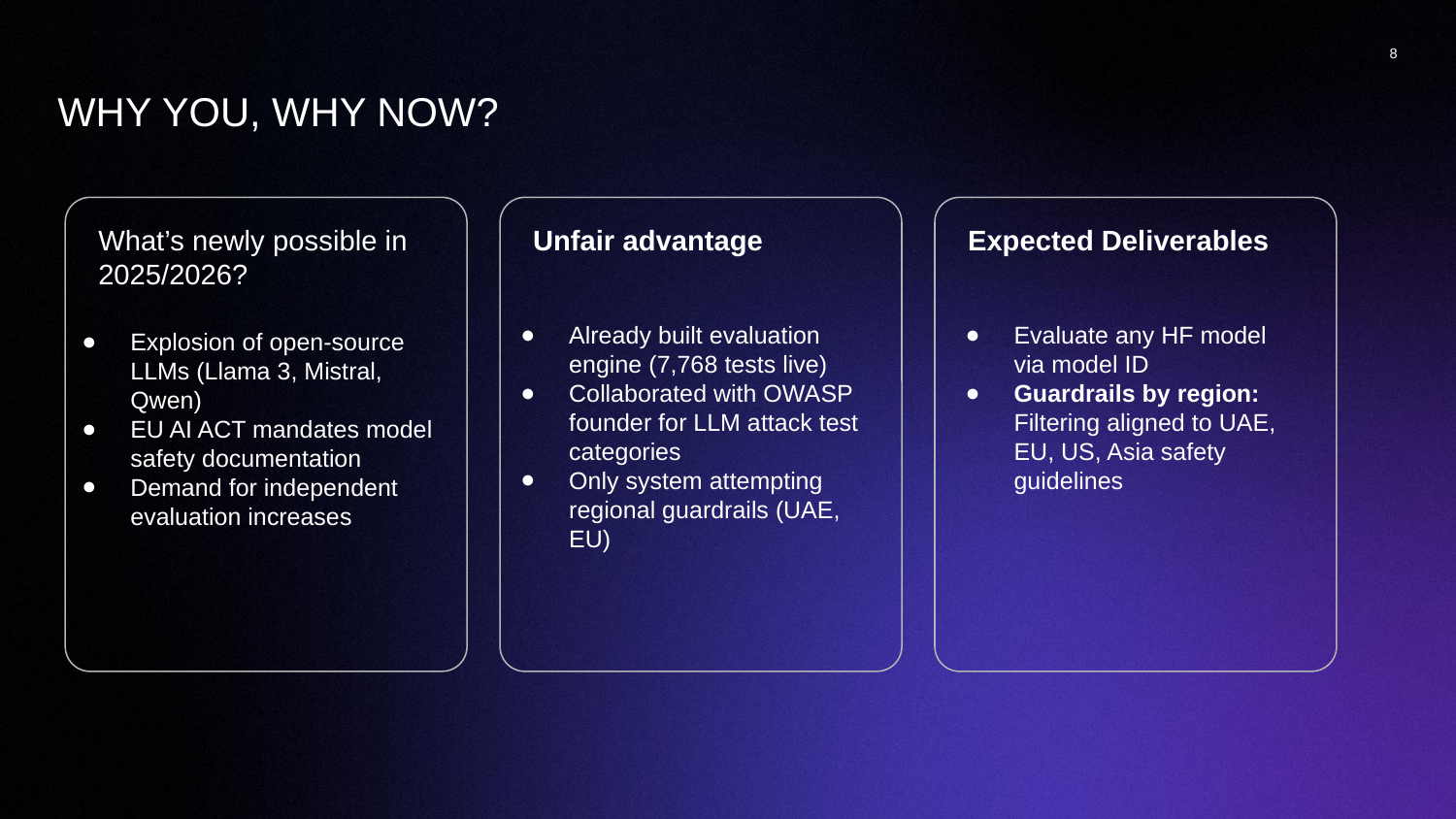

8
WHY YOU, WHY NOW?

What’s newly possible in 2025/2026?
Unfair advantage
Expected Deliverables
Already built evaluation engine (7,768 tests live)
Collaborated with OWASP founder for LLM attack test categories
Only system attempting regional guardrails (UAE, EU)

Evaluate any HF model via model ID
Guardrails by region: Filtering aligned to UAE, EU, US, Asia safety guidelines

Explosion of open-source LLMs (Llama 3, Mistral, Qwen)
EU AI ACT mandates model safety documentation
Demand for independent evaluation increases